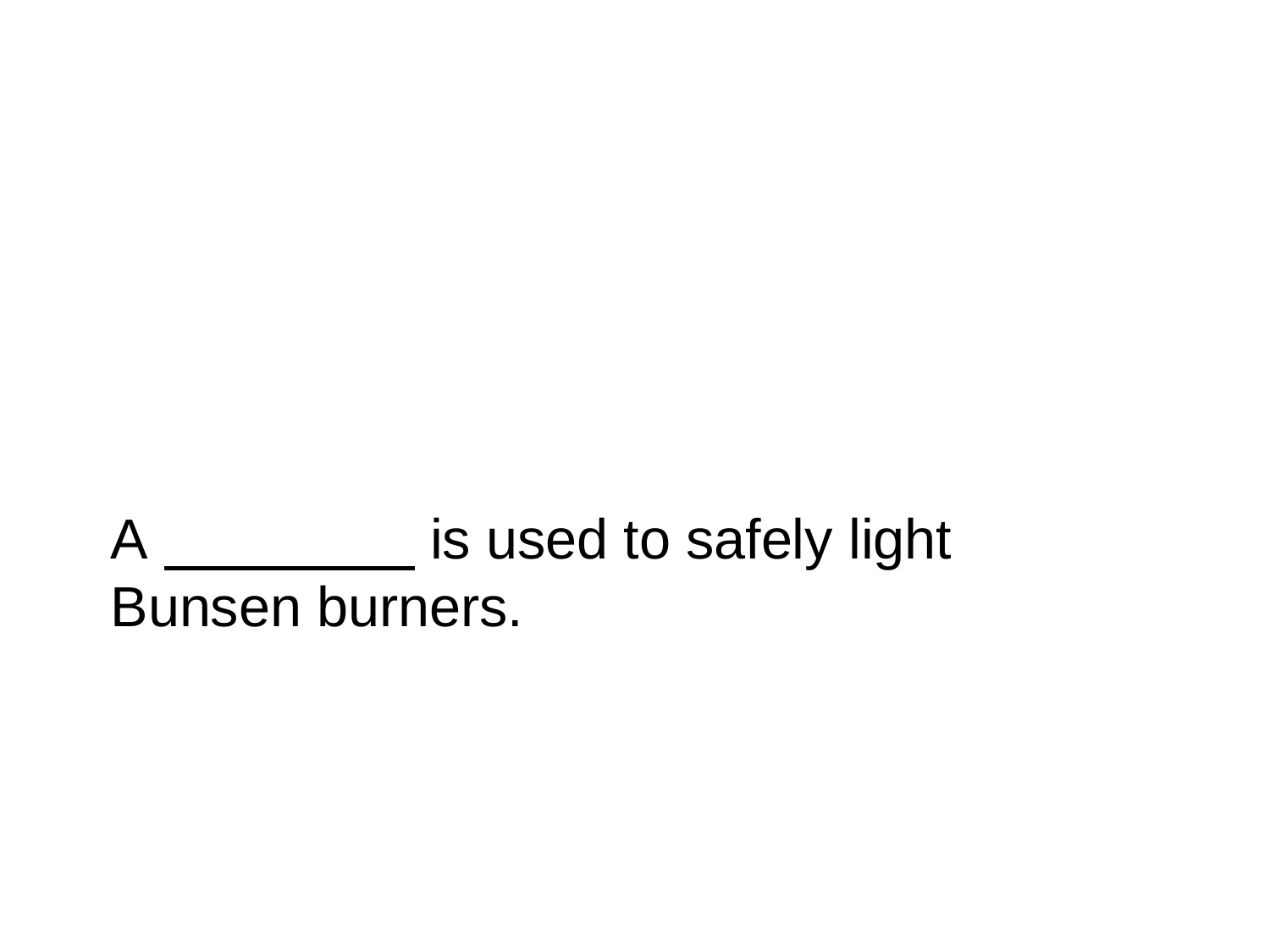

A
is used to safely light

Bunsen burners.